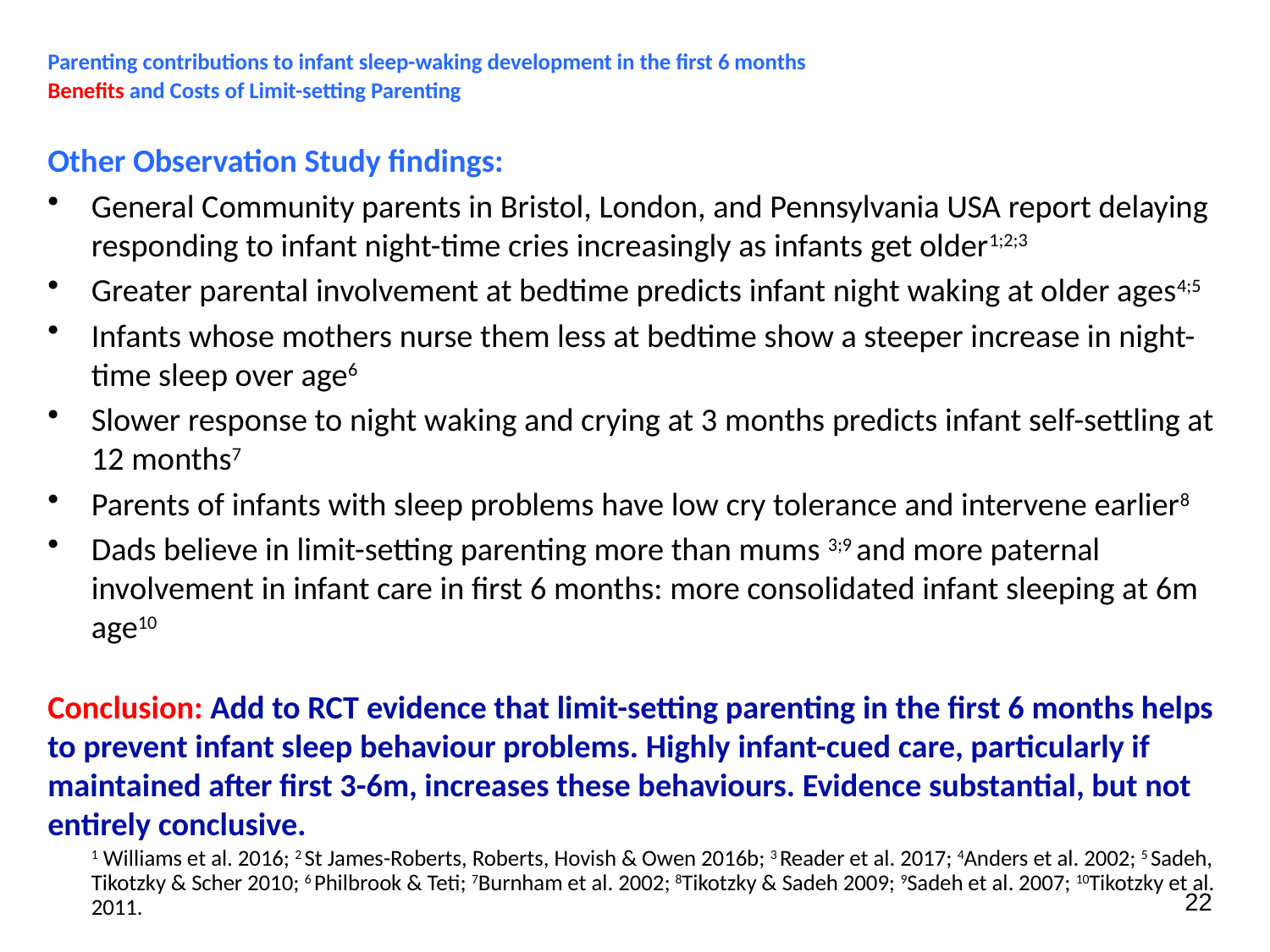

Parenting contributions to infant sleep-waking development in the first 6 months
Benefits and Costs of Limit-setting Parenting

Other Observation Study findings:
General Community parents in Bristol, London, and Pennsylvania USA report delaying responding to infant night-time cries increasingly as infants get older1;2;3
Greater parental involvement at bedtime predicts infant night waking at older ages4;5
Infants whose mothers nurse them less at bedtime show a steeper increase in night-time sleep over age6
Slower response to night waking and crying at 3 months predicts infant self-settling at 12 months7
Parents of infants with sleep problems have low cry tolerance and intervene earlier8
Dads believe in limit-setting parenting more than mums 3;9 and more paternal involvement in infant care in first 6 months: more consolidated infant sleeping at 6m age10

Conclusion: Add to RCT evidence that limit-setting parenting in the first 6 months helps to prevent infant sleep behaviour problems. Highly infant-cued care, particularly if maintained after first 3-6m, increases these behaviours. Evidence substantial, but not entirely conclusive.
	1 Williams et al. 2016; 2 St James-Roberts, Roberts, Hovish & Owen 2016b; 3 Reader et al. 2017; 4Anders et al. 2002; 5 Sadeh, Tikotzky & Scher 2010; 6 Philbrook & Teti; 7Burnham et al. 2002; 8Tikotzky & Sadeh 2009; 9Sadeh et al. 2007; 10Tikotzky et al. 2011.

22